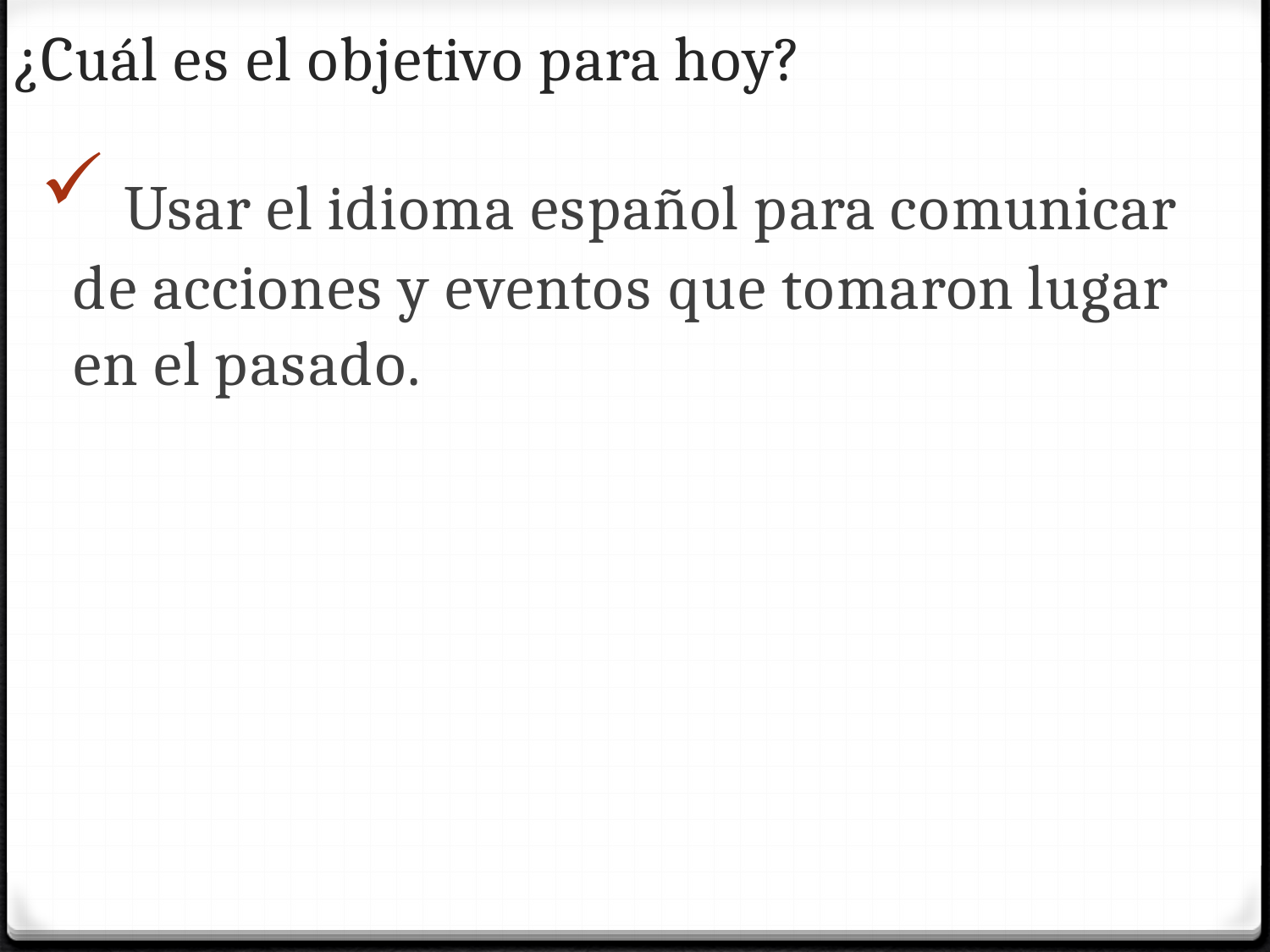

# ¿Cuál es el objetivo para hoy?
 Usar el idioma español para comunicar de acciones y eventos que tomaron lugar en el pasado.